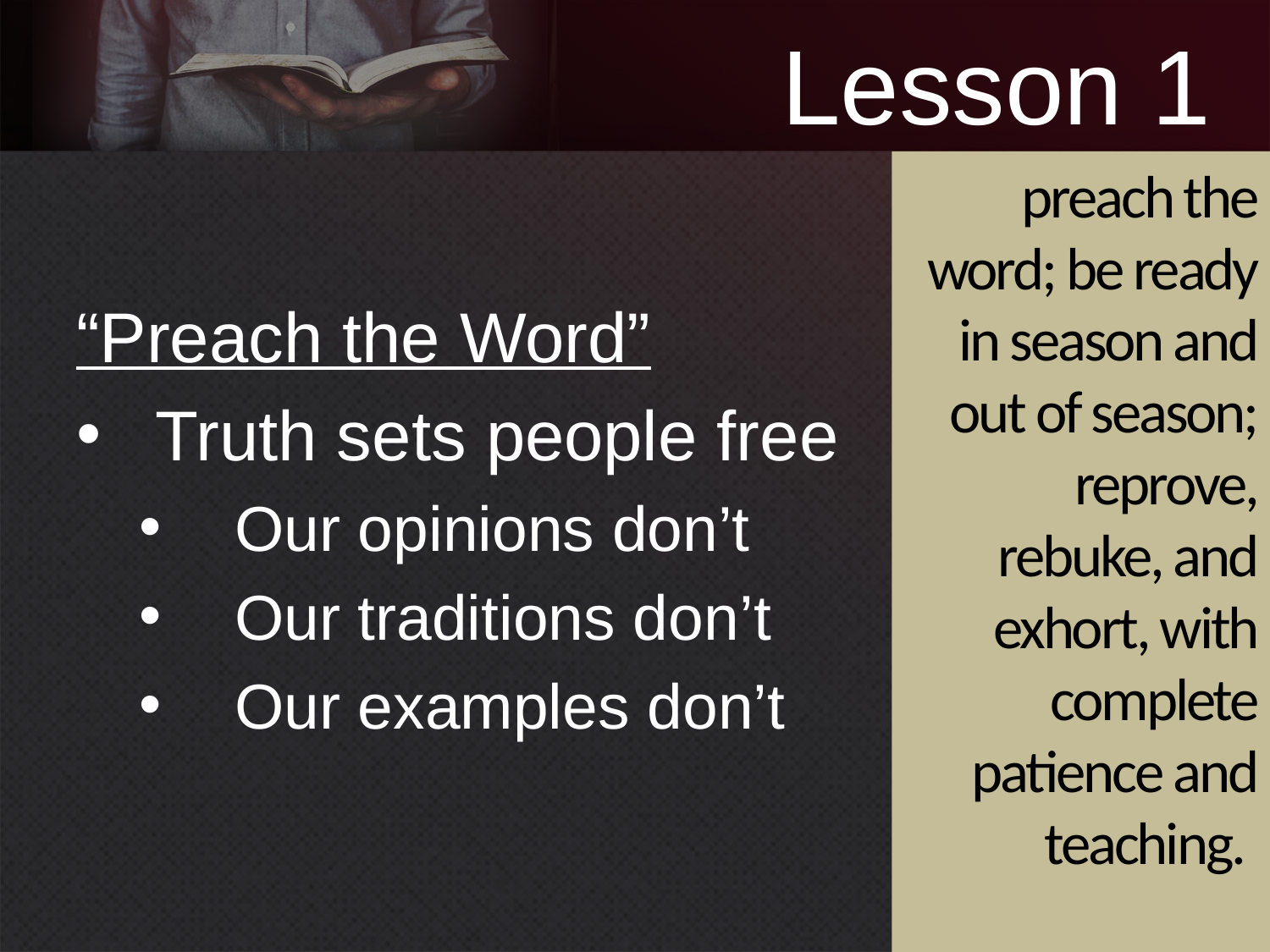

# Lesson 1
preach the word; be ready in season and out of season; reprove, rebuke, and exhort, with complete patience and teaching.
“Preach the Word”
Truth sets people free
Our opinions don’t
Our traditions don’t
Our examples don’t